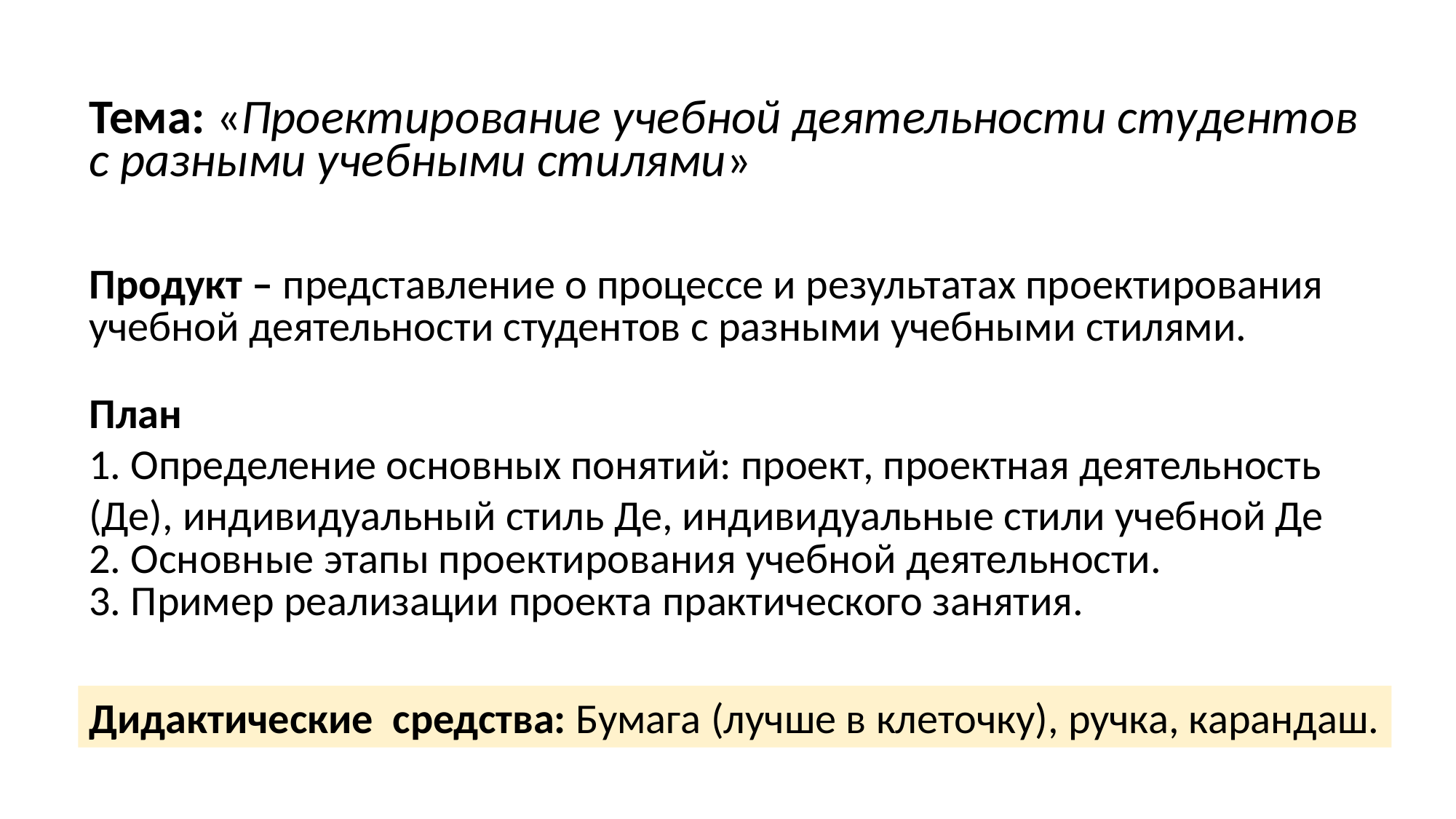

Тема: «Проектирование учебной деятельности студентов с разными учебными стилями»

Продукт – представление о процессе и результатах проектирования  учебной деятельности студентов с разными учебными стилями.

План
1. Определение основных понятий: проект, проектная деятельность (Де), индивидуальный стиль Де, индивидуальные стили учебной Де
2. Основные этапы проектирования учебной деятельности.
3. Пример реализации проекта практического занятия.
Дидактические  средства: Бумага (лучше в клеточку), ручка, карандаш.